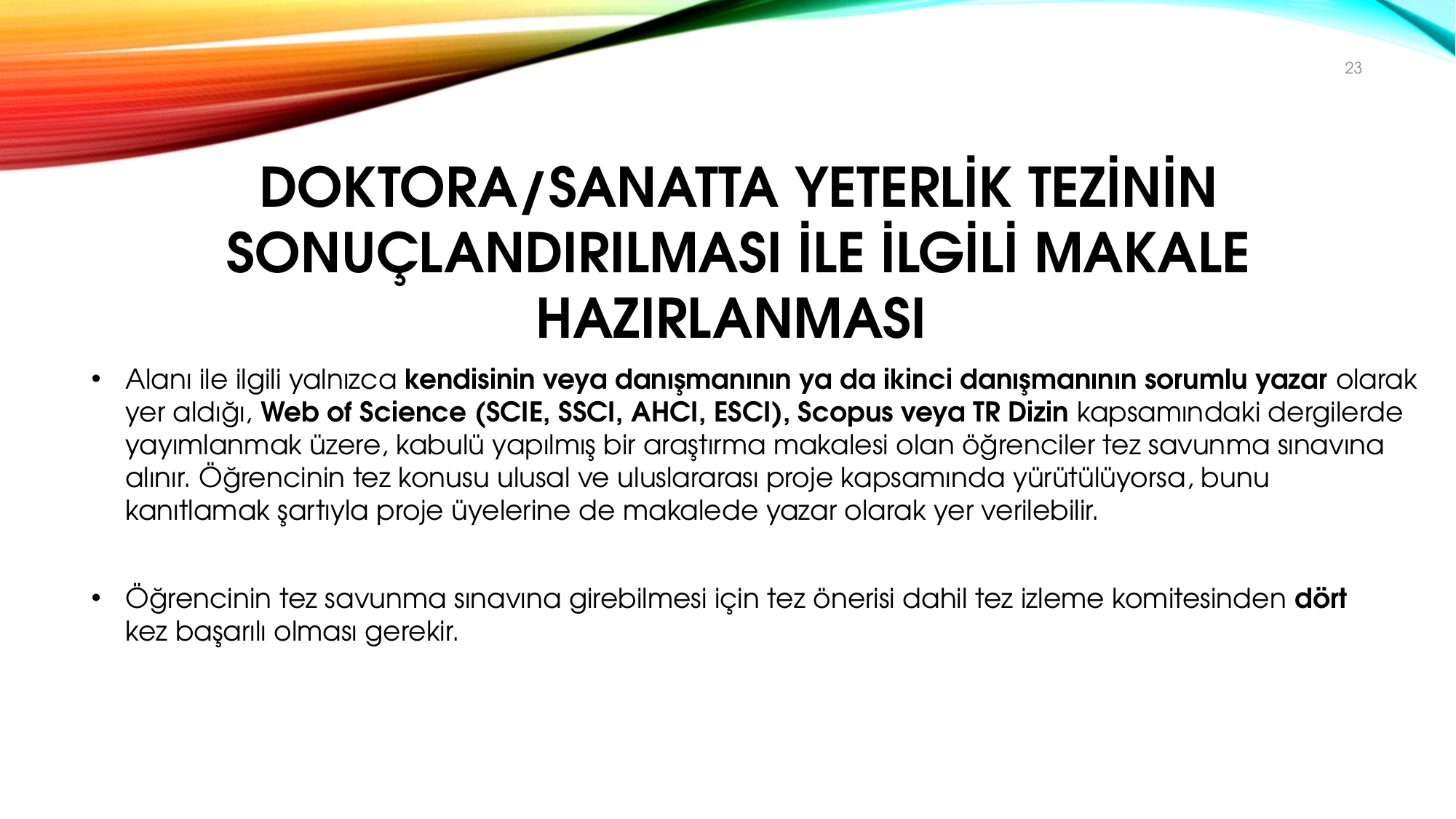

23
DOKTORA/SANATTA YETERLİK TEZİNİN SONUÇLANDIRILMASI İLE İLGİLİ MAKALE HAZIRLANMASI
Alanı ile ilgili yalnızca kendisinin veya danışmanının ya da ikinci danışmanının sorumlu yazar olarak yer aldığı, Web of Science (SCIE, SSCI, AHCI, ESCI), Scopus veya TR Dizin kapsamındaki dergilerde yayımlanmak üzere, kabulü yapılmış bir araştırma makalesi olan öğrenciler tez savunma sınavına alınır. Öğrencinin tez konusu ulusal ve uluslararası proje kapsamında yürütülüyorsa, bunu kanıtlamak şartıyla proje üyelerine de makalede yazar olarak yer verilebilir.
Öğrencinin tez savunma sınavına girebilmesi için tez önerisi dahil tez izleme komitesinden dört kez başarılı olması gerekir.